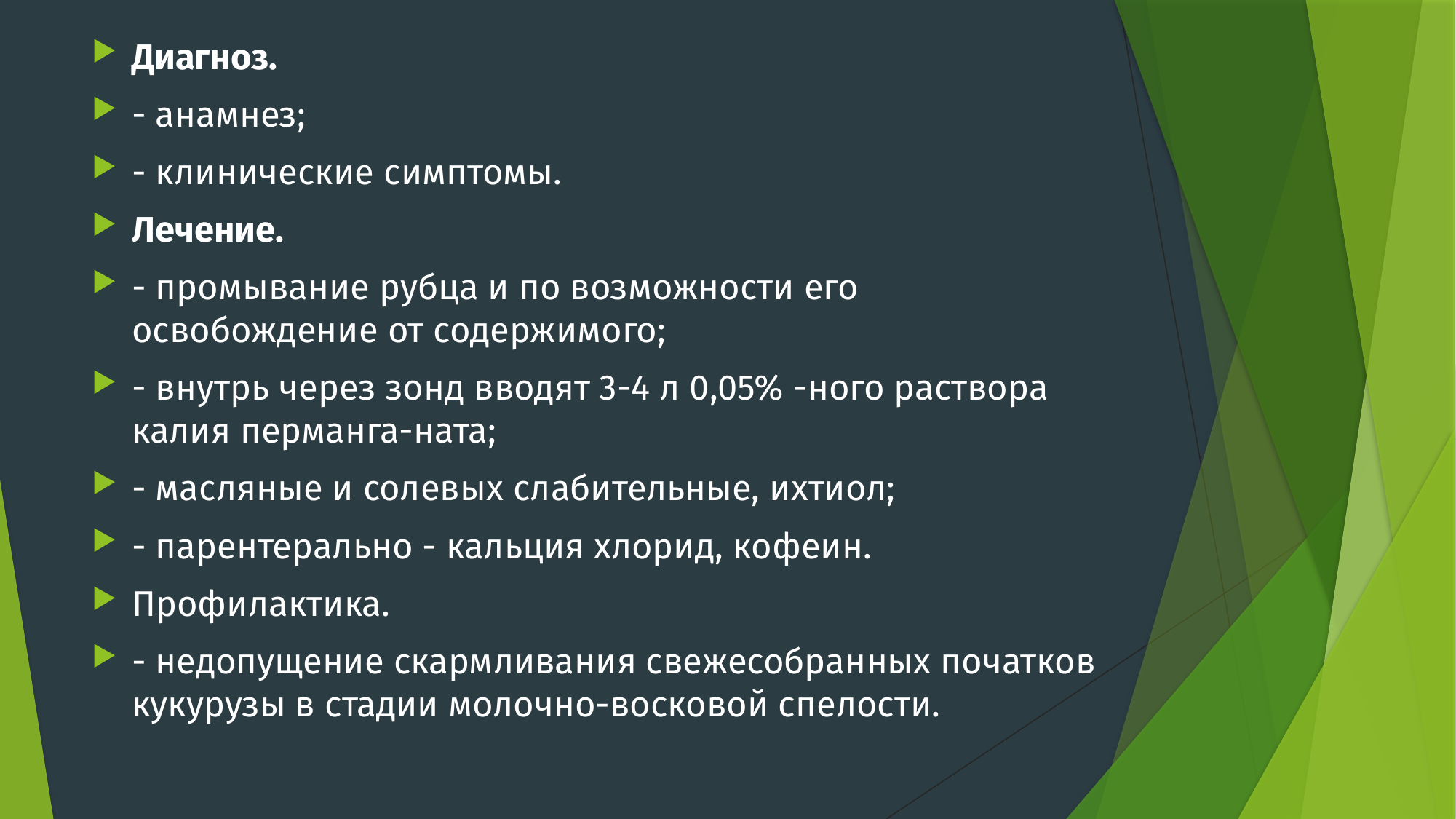

Диагноз.
- анамнез;
- клиничес­кие симптомы.
Лечение.
- промывание рубца и по возможности его освобождение от содержимого;
- внутрь через зонд вводят 3-4 л 0,05% -ного раствора калия перманга-ната;
- масляные и солевых слабительные, ихтиол;
- парентерально - кальция хлорид, кофеин.
Профилактика.
- недопущение скармливания свежесобран­ных початков кукурузы в стадии молочно-восковой спе­лости.